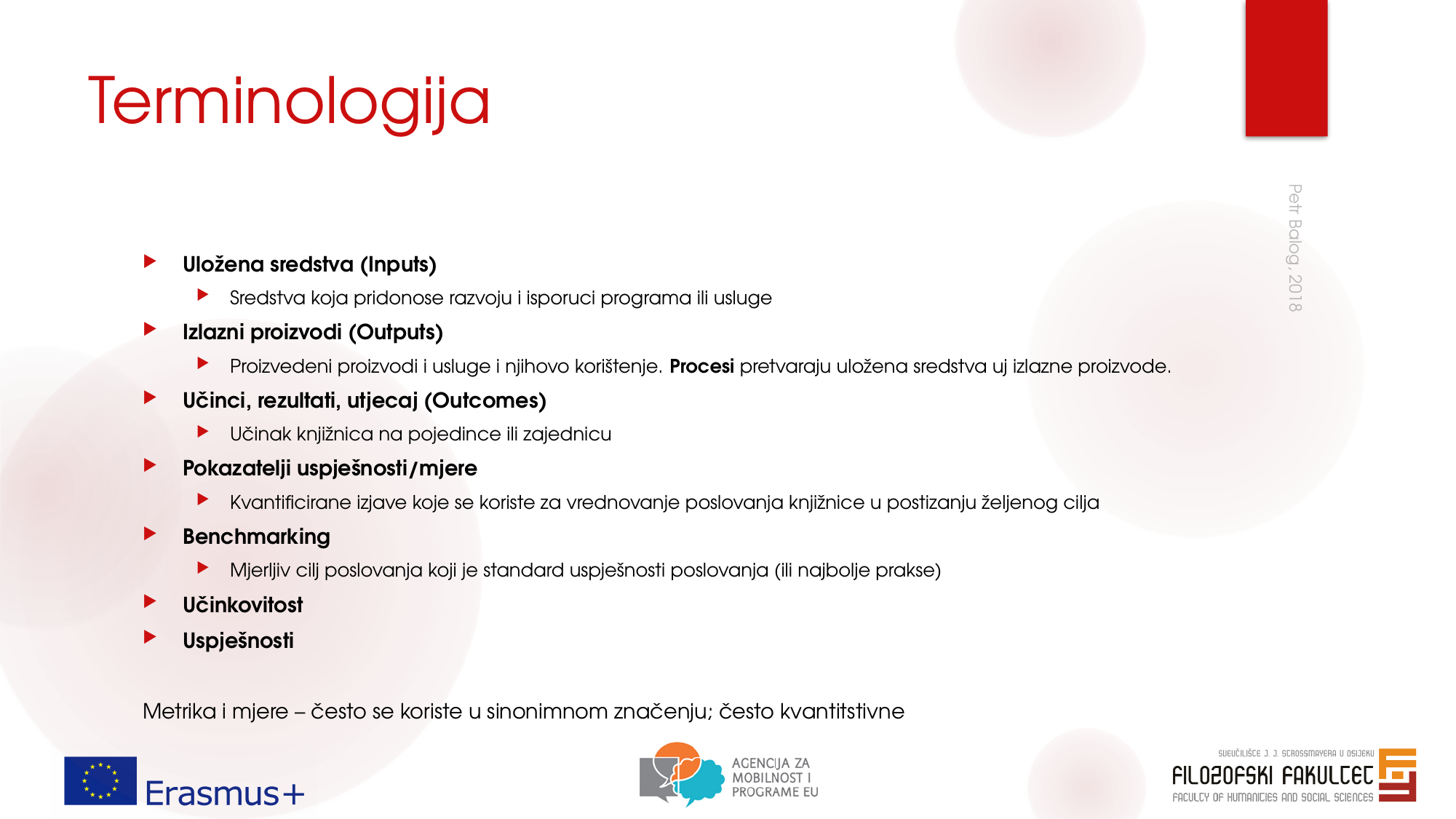

# Terminologija
Uložena sredstva (Inputs)
Sredstva koja pridonose razvoju i isporuci programa ili usluge
Izlazni proizvodi (Outputs)
Proizvedeni proizvodi i usluge i njihovo korištenje. Procesi pretvaraju uložena sredstva uj izlazne proizvode.
Učinci, rezultati, utjecaj (Outcomes)
Učinak knjižnica na pojedince ili zajednicu
Pokazatelji uspješnosti/mjere
Kvantificirane izjave koje se koriste za vrednovanje poslovanja knjižnice u postizanju željenog cilja
Benchmarking
Mjerljiv cilj poslovanja koji je standard uspješnosti poslovanja (ili najbolje prakse)
Učinkovitost
Uspješnosti

Metrika i mjere – često se koriste u sinonimnom značenju; često kvantitstivne
Petr Balog, 2018